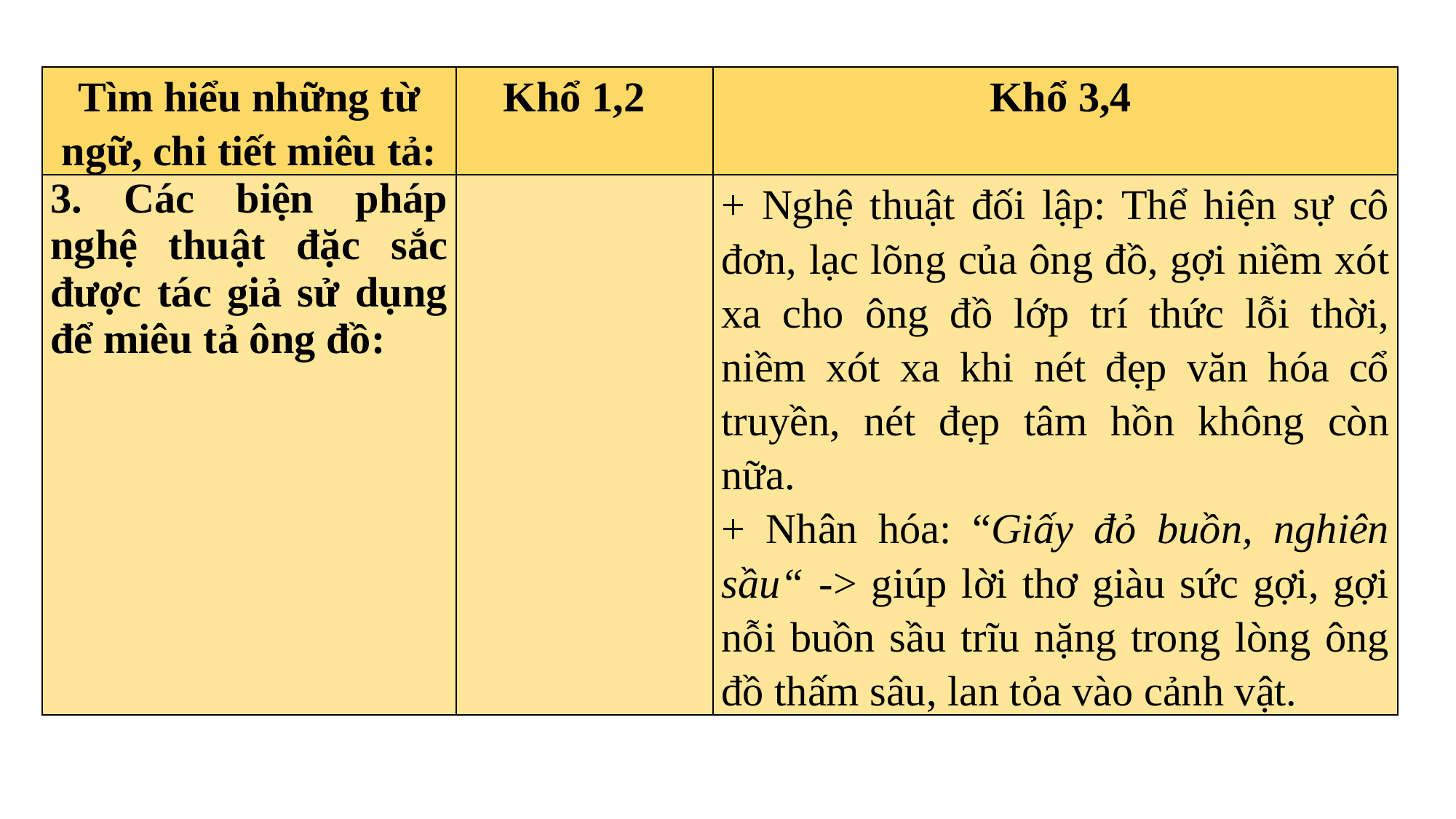

| Tìm hiểu những từ ngữ, chi tiết miêu tả: | Khổ 1,2 | Khổ 3,4 |
| --- | --- | --- |
| 3. Các biện pháp nghệ thuật đặc sắc được tác giả sử dụng để miêu tả ông đồ: |  | + Nghệ thuật đối lập: Thể hiện sự cô đơn, lạc lõng của ông đồ, gợi niềm xót xa cho ông đồ lớp trí thức lỗi thời, niềm xót xa khi nét đẹp văn hóa cổ truyền, nét đẹp tâm hồn không còn nữa. + Nhân hóa: “Giấy đỏ buồn, nghiên sầu“ -> giúp lời thơ giàu sức gợi, gợi nỗi buồn sầu trĩu nặng trong lòng ông đồ thấm sâu, lan tỏa vào cảnh vật. |